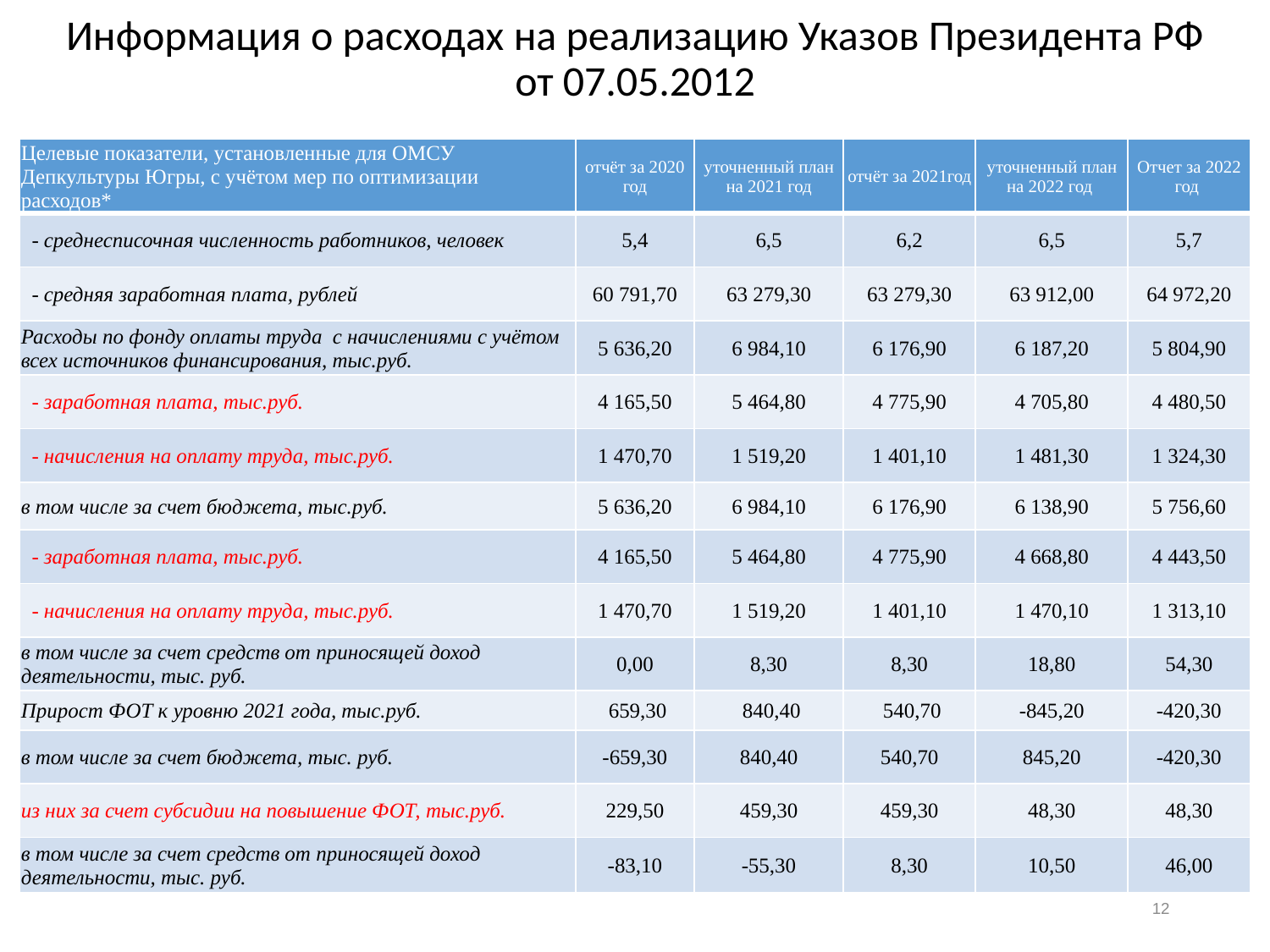

# Информация о расходах на реализацию Указов Президента РФ от 07.05.2012
| Целевые показатели, установленные для ОМСУ Депкультуры Югры, с учётом мер по оптимизации расходов\* | отчёт за 2020 год | уточненный план на 2021 год | отчёт за 2021год | уточненный план на 2022 год | Отчет за 2022 год |
| --- | --- | --- | --- | --- | --- |
| - среднесписочная численность работников, человек | 5,4 | 6,5 | 6,2 | 6,5 | 5,7 |
| - средняя заработная плата, рублей | 60 791,70 | 63 279,30 | 63 279,30 | 63 912,00 | 64 972,20 |
| Расходы по фонду оплаты труда с начислениями с учётом всех источников финансирования, тыс.руб. | 5 636,20 | 6 984,10 | 6 176,90 | 6 187,20 | 5 804,90 |
| - заработная плата, тыс.руб. | 4 165,50 | 5 464,80 | 4 775,90 | 4 705,80 | 4 480,50 |
| - начисления на оплату труда, тыс.руб. | 1 470,70 | 1 519,20 | 1 401,10 | 1 481,30 | 1 324,30 |
| в том числе за счет бюджета, тыс.руб. | 5 636,20 | 6 984,10 | 6 176,90 | 6 138,90 | 5 756,60 |
| - заработная плата, тыс.руб. | 4 165,50 | 5 464,80 | 4 775,90 | 4 668,80 | 4 443,50 |
| - начисления на оплату труда, тыс.руб. | 1 470,70 | 1 519,20 | 1 401,10 | 1 470,10 | 1 313,10 |
| в том числе за счет средств от приносящей доход деятельности, тыс. руб. | 0,00 | 8,30 | 8,30 | 18,80 | 54,30 |
| Прирост ФОТ к уровню 2021 года, тыс.руб. | 659,30 | 840,40 | 540,70 | -845,20 | -420,30 |
| в том числе за счет бюджета, тыс. руб. | -659,30 | 840,40 | 540,70 | 845,20 | -420,30 |
| из них за счет субсидии на повышение ФОТ, тыс.руб. | 229,50 | 459,30 | 459,30 | 48,30 | 48,30 |
| в том числе за счет средств от приносящей доход деятельности, тыс. руб. | -83,10 | -55,30 | 8,30 | 10,50 | 46,00 |
12